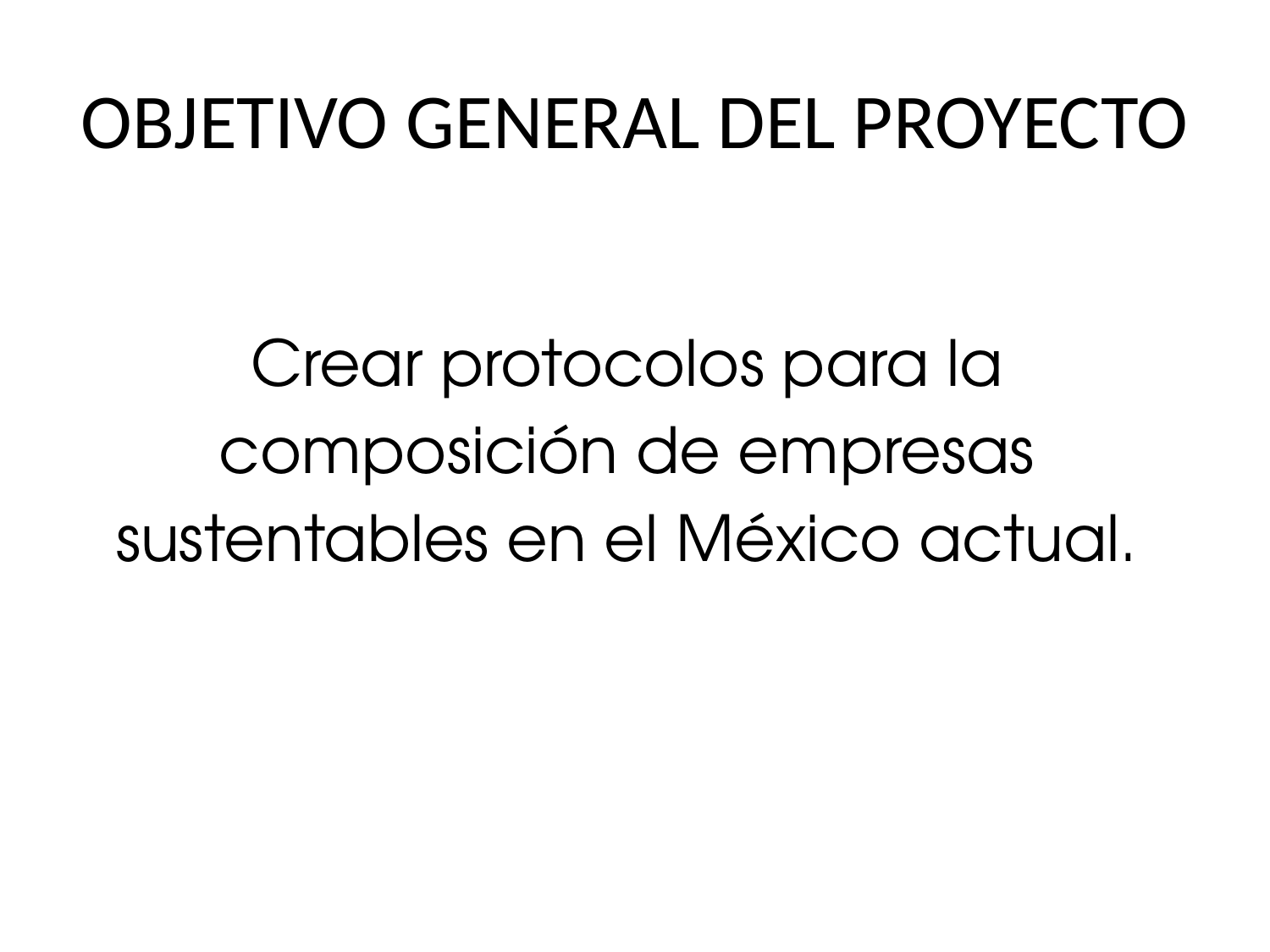

# OBJETIVO GENERAL DEL PROYECTO

Crear protocolos para la composición de empresas sustentables en el México actual.